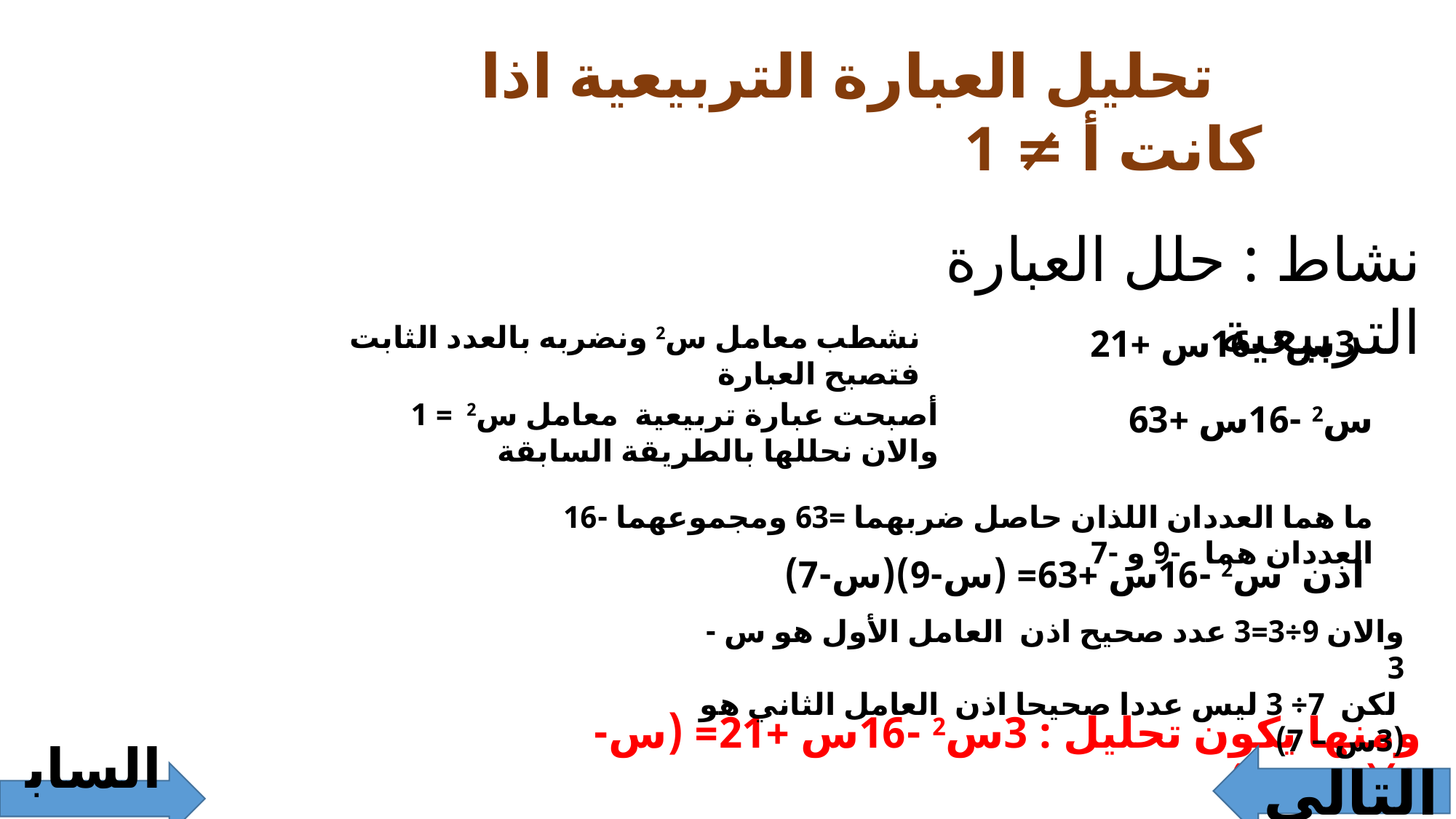

تحليل العبارة التربيعية اذا كانت أ ≠ 1
نشاط : حلل العبارة التربيعية
نشطب معامل س2 ونضربه بالعدد الثابت فتصبح العبارة
3س2 -16س +21
أصبحت عبارة تربيعية  معامل س2   = 1  والان نحللها بالطريقة السابقة
س2 -16س +63
ما هما العددان اللذان حاصل ضربهما =63 ومجموعهما -16 العددان هما   -9 و -7
 اذن  س2 -16س +63= (س-9)(س-7)
والان 9÷3=3 عدد صحيح اذن  العامل الأول هو س -3
 لكن  7÷ 3 ليس عددا صحيحا اذن  العامل الثاني هو (3س – 7)
ومنها يكون تحليل : 3س2 -16س +21= (س-3)(3س-7)
التالي
السابق